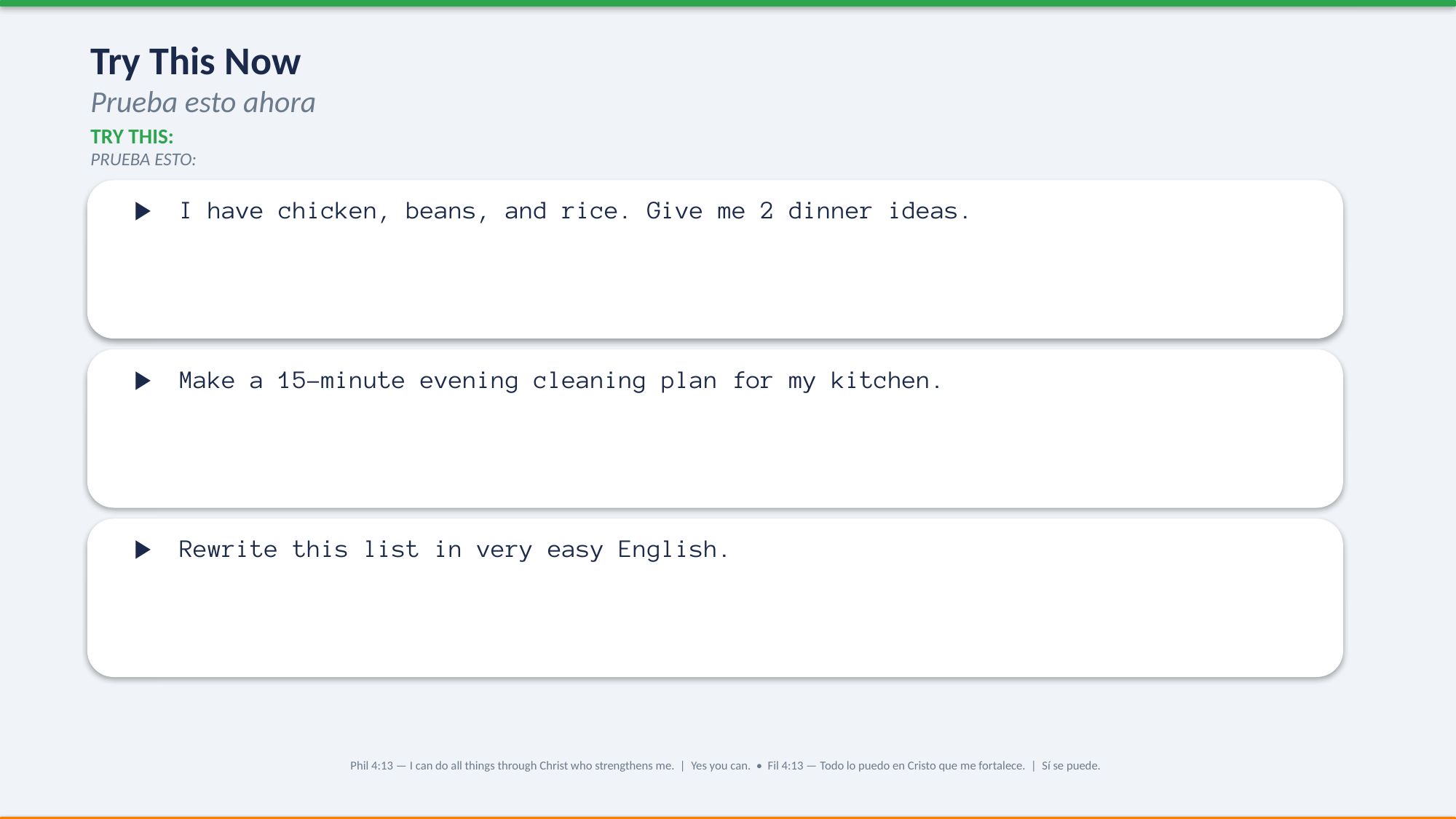

Try This Now
Prueba esto ahora
TRY THIS:
PRUEBA ESTO:

▶  I have chicken, beans, and rice. Give me 2 dinner ideas.

▶  Make a 15-minute evening cleaning plan for my kitchen.

▶  Rewrite this list in very easy English.
Phil 4:13 — I can do all things through Christ who strengthens me.  |  Yes you can.  •  Fil 4:13 — Todo lo puedo en Cristo que me fortalece.  |  Sí se puede.